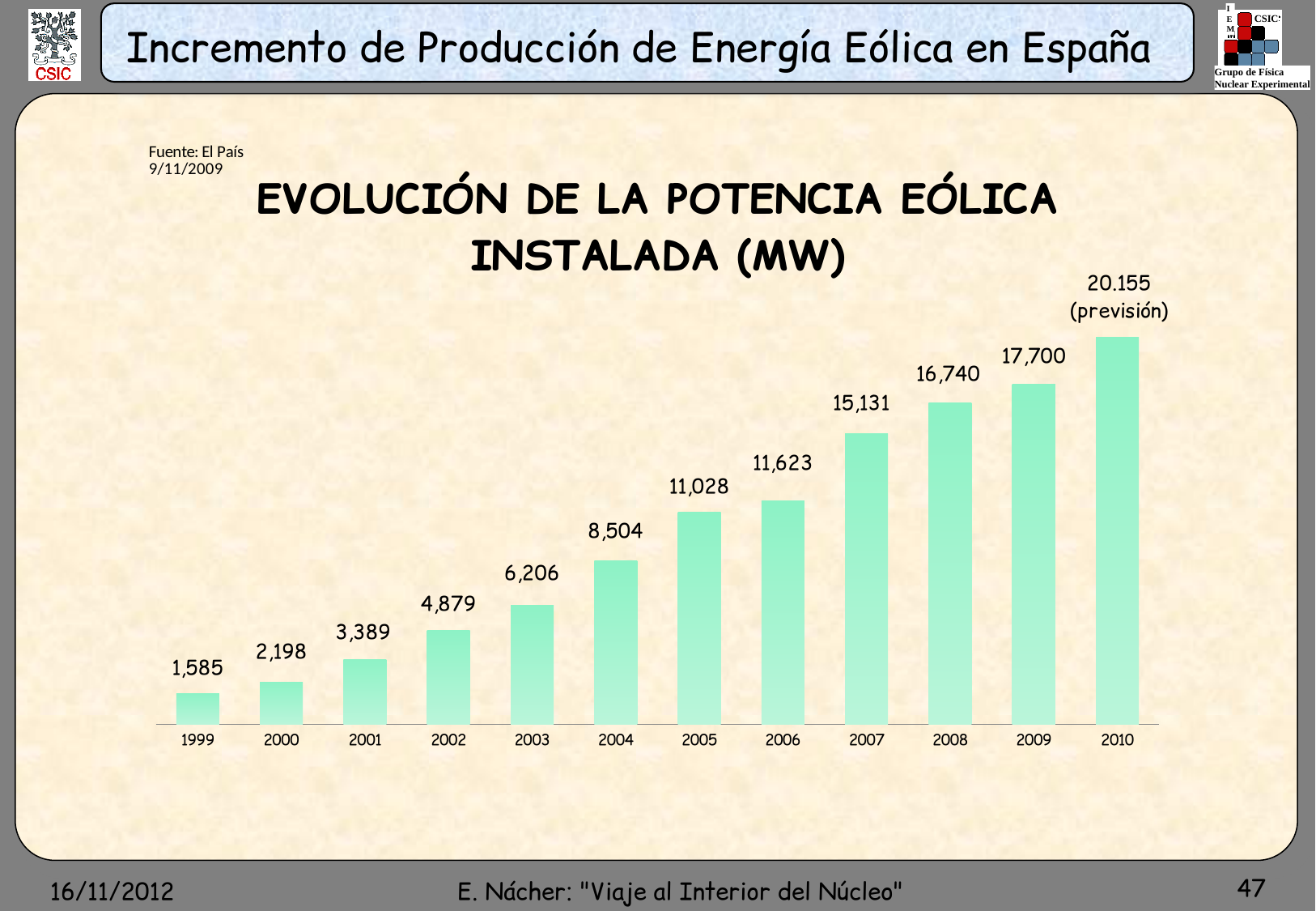

# Incremento de Producción de Energía Eólica en España

### Chart: EVOLUCIÓN DE LA POTENCIA EÓLICA INSTALADA (MW)

| Category |  |
|---|---|
| 1999 | 1585.0 |
| 2000 | 2198.0 |
| 2001 | 3389.0 |
| 2002 | 4879.0 |
| 2003 | 6206.0 |
| 2004 | 8504.0 |
| 2005 | 11028.0 |
| 2006 | 11623.0 |
| 2007 | 15131.0 |
| 2008 | 16740.0 |
| 2009 | 17700.0 |
| 2010 | 20155.0 |
47
16/11/2012
E. Nácher: "Viaje al Interior del Núcleo"